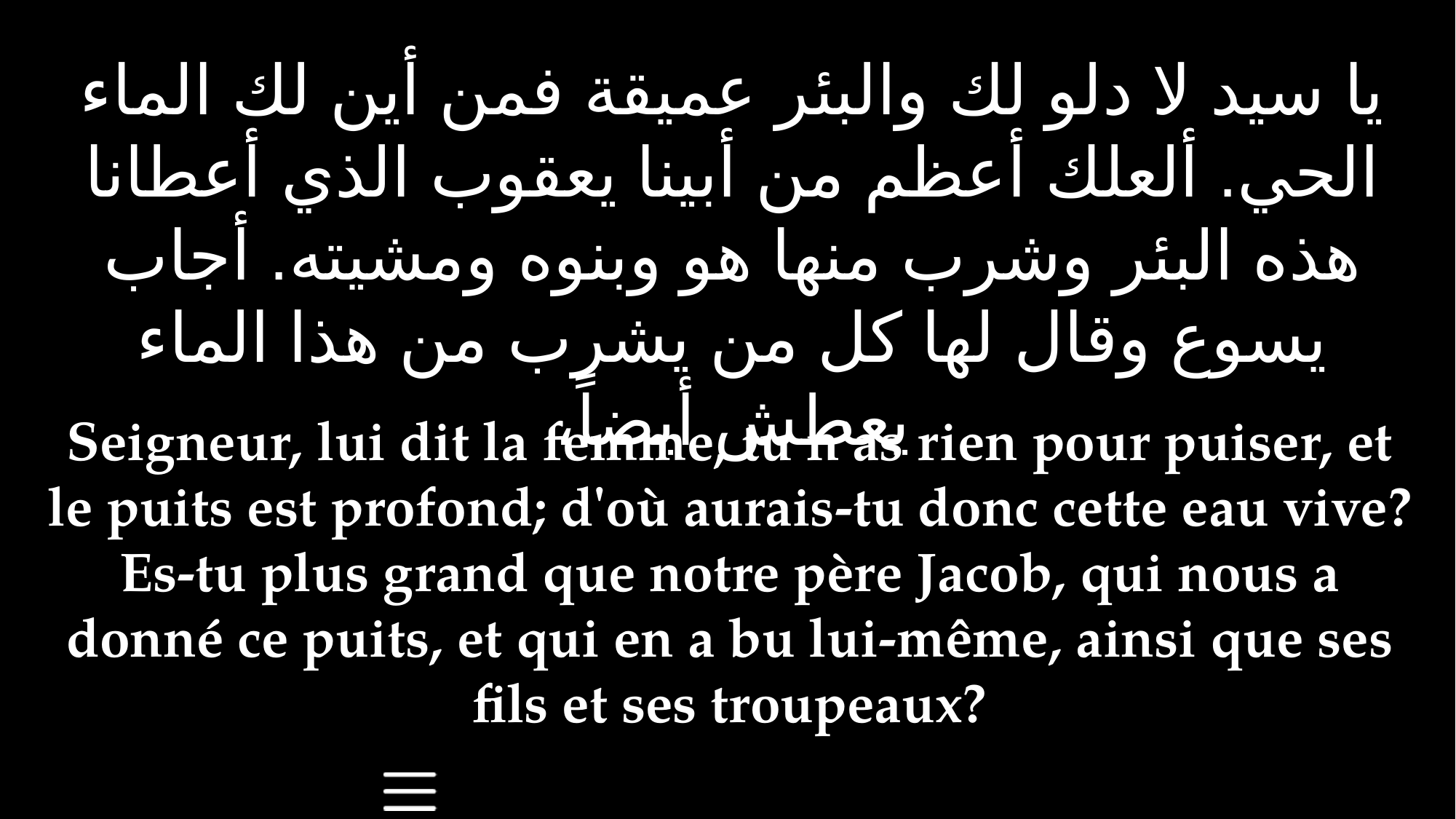

يا سيد لا دلو لك والبئر عميقة فمن أين لك الماء الحي. ألعلك أعظم من أبينا يعقوب الذي أعطانا هذه البئر وشرب منها هو وبنوه ومشيته. أجاب يسوع وقال لها كل من يشرب من هذا الماء يعطش أيضاً،
Seigneur, lui dit la femme, tu n'as rien pour puiser, et le puits est profond; d'où aurais-tu donc cette eau vive?
Es-tu plus grand que notre père Jacob, qui nous a donné ce puits, et qui en a bu lui-même, ainsi que ses fils et ses troupeaux?